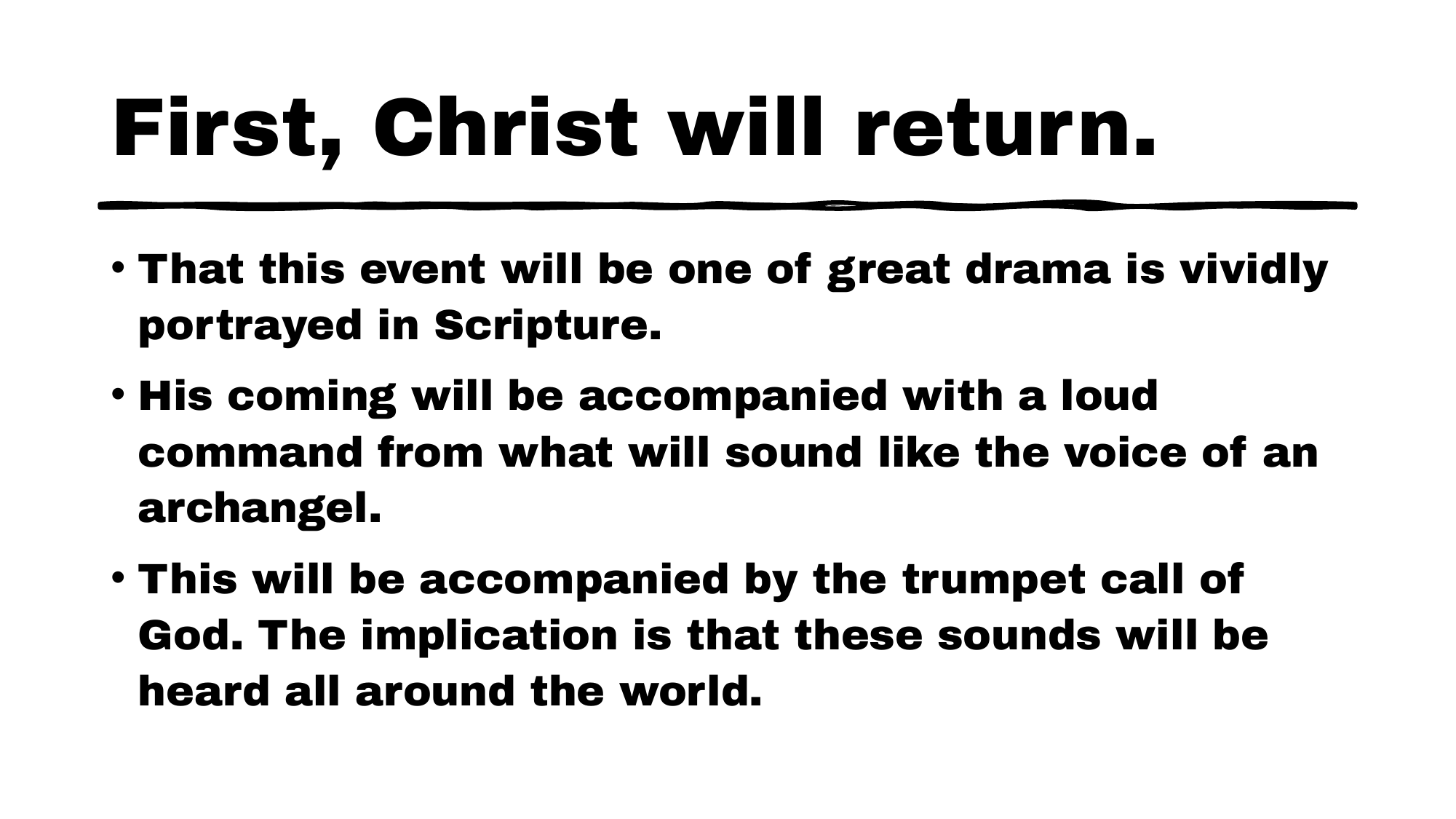

# First, Christ will return.
That this event will be one of great drama is vividly portrayed in Scripture.
His coming will be accompanied with a loud command from what will sound like the voice of an archangel.
This will be accompanied by the trumpet call of God. The implication is that these sounds will be heard all around the world.